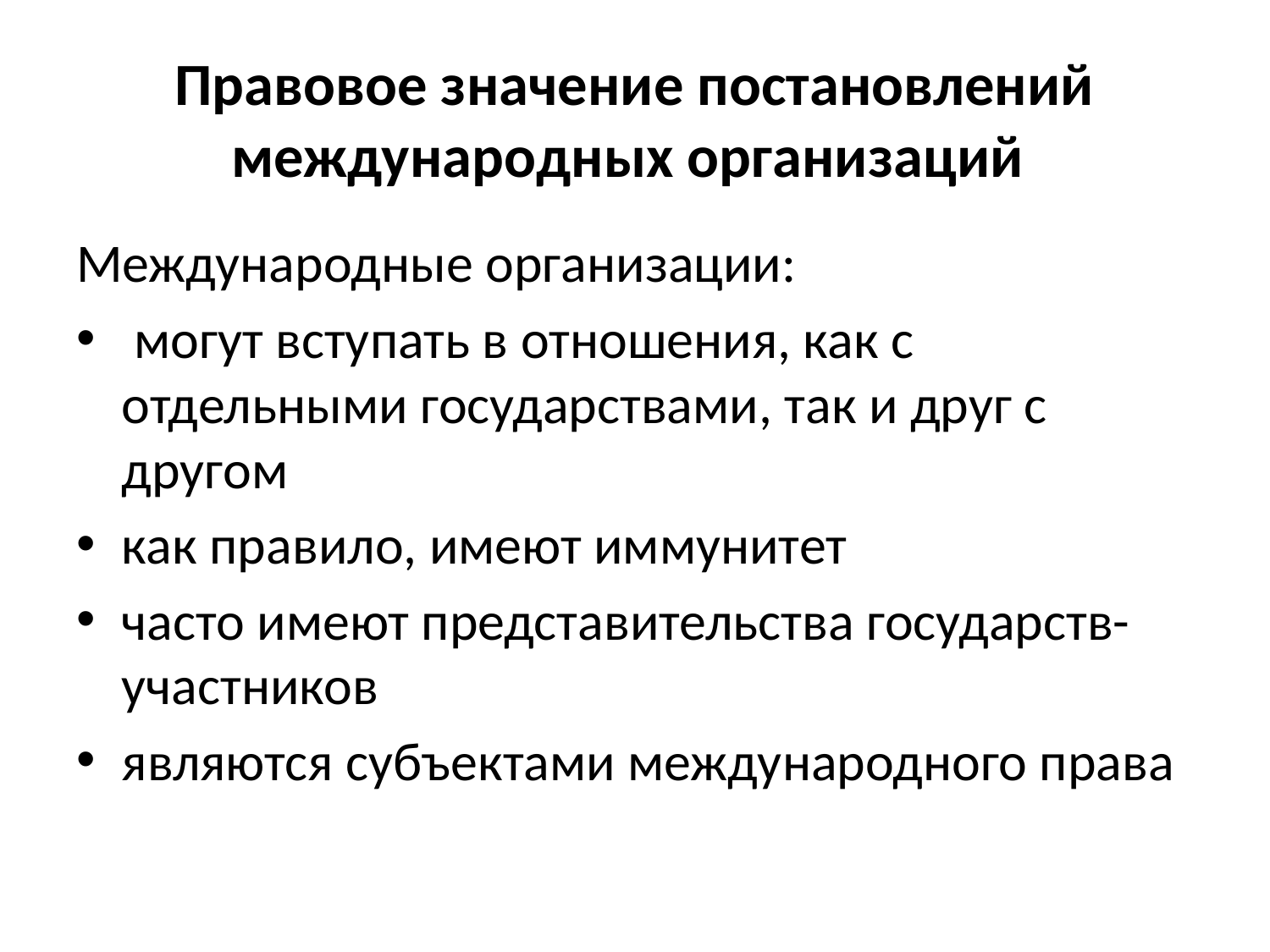

# Правовое значение постановлений международных организаций
Международные организации:
 могут вступать в отношения, как с отдельными государствами, так и друг с другом
как правило, имеют иммунитет
часто имеют представительства государств-участников
являются субъектами международного права